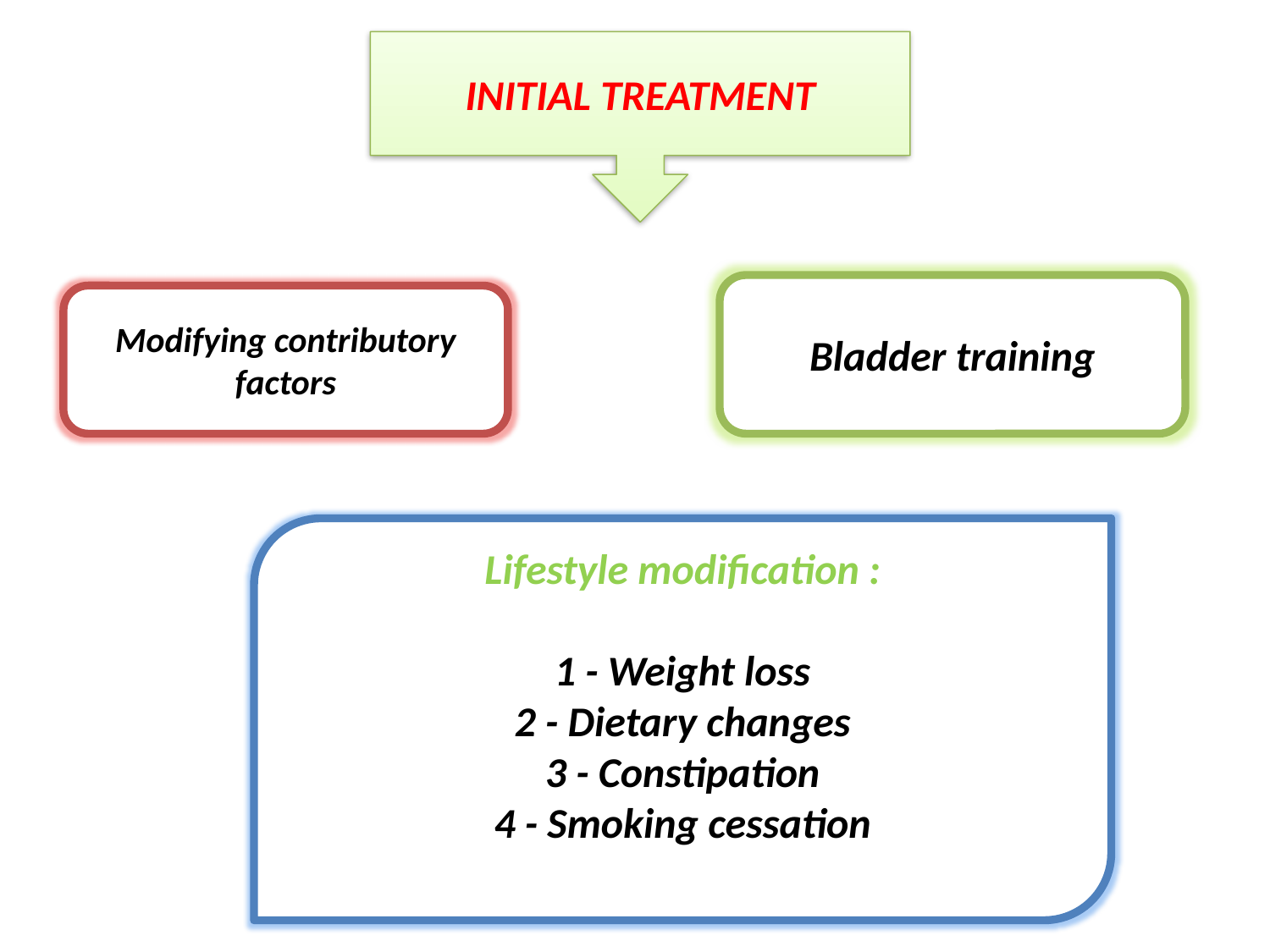

INITIAL TREATMENT
Bladder training
Modifying contributory factors
Lifestyle modification :

1 - Weight loss
2 - Dietary changes
3 - Constipation
4 - Smoking cessation